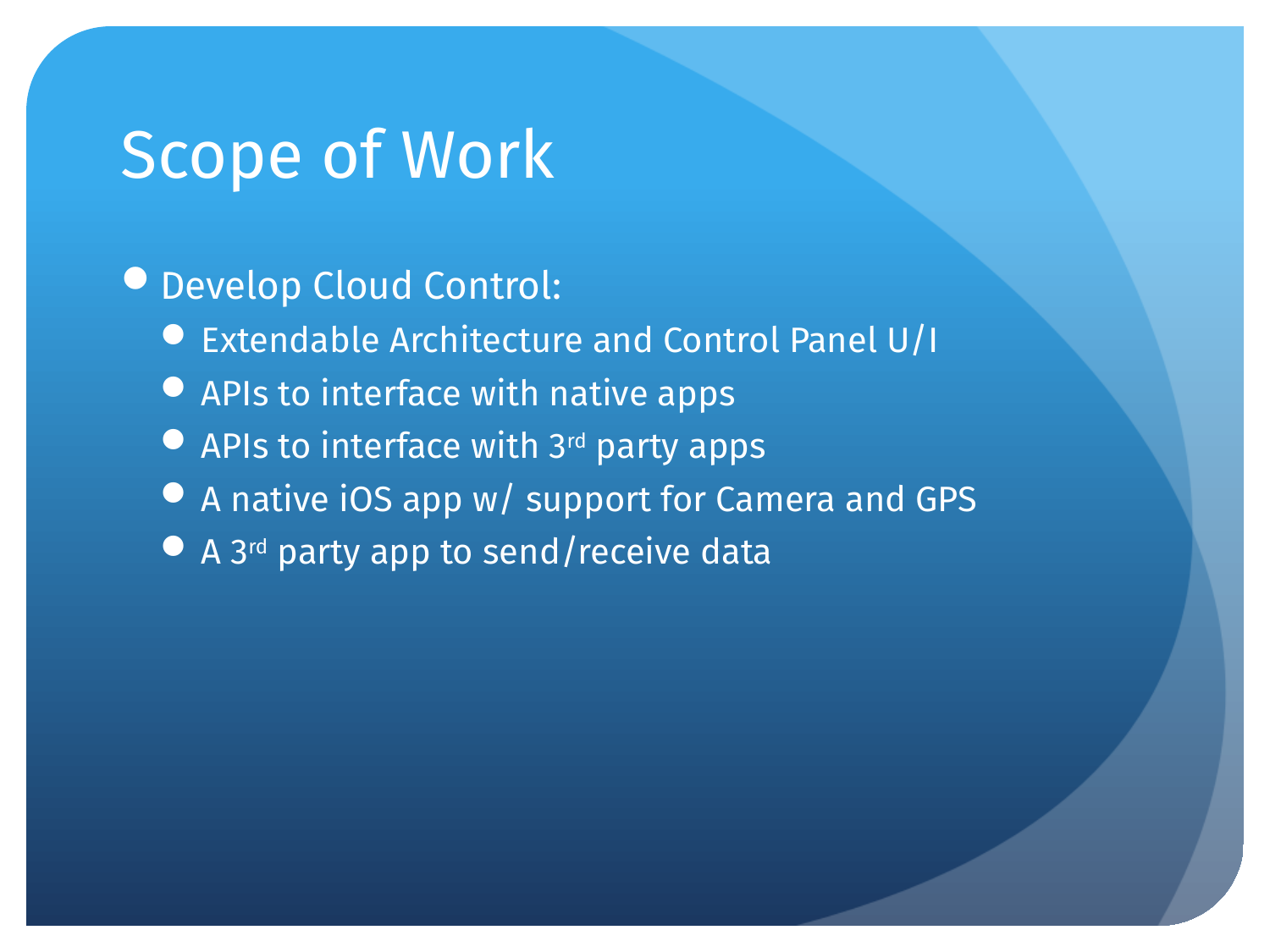

# Scope of Work
Develop Cloud Control:
Extendable Architecture and Control Panel U/I
APIs to interface with native apps
APIs to interface with 3rd party apps
A native iOS app w/ support for Camera and GPS
A 3rd party app to send/receive data